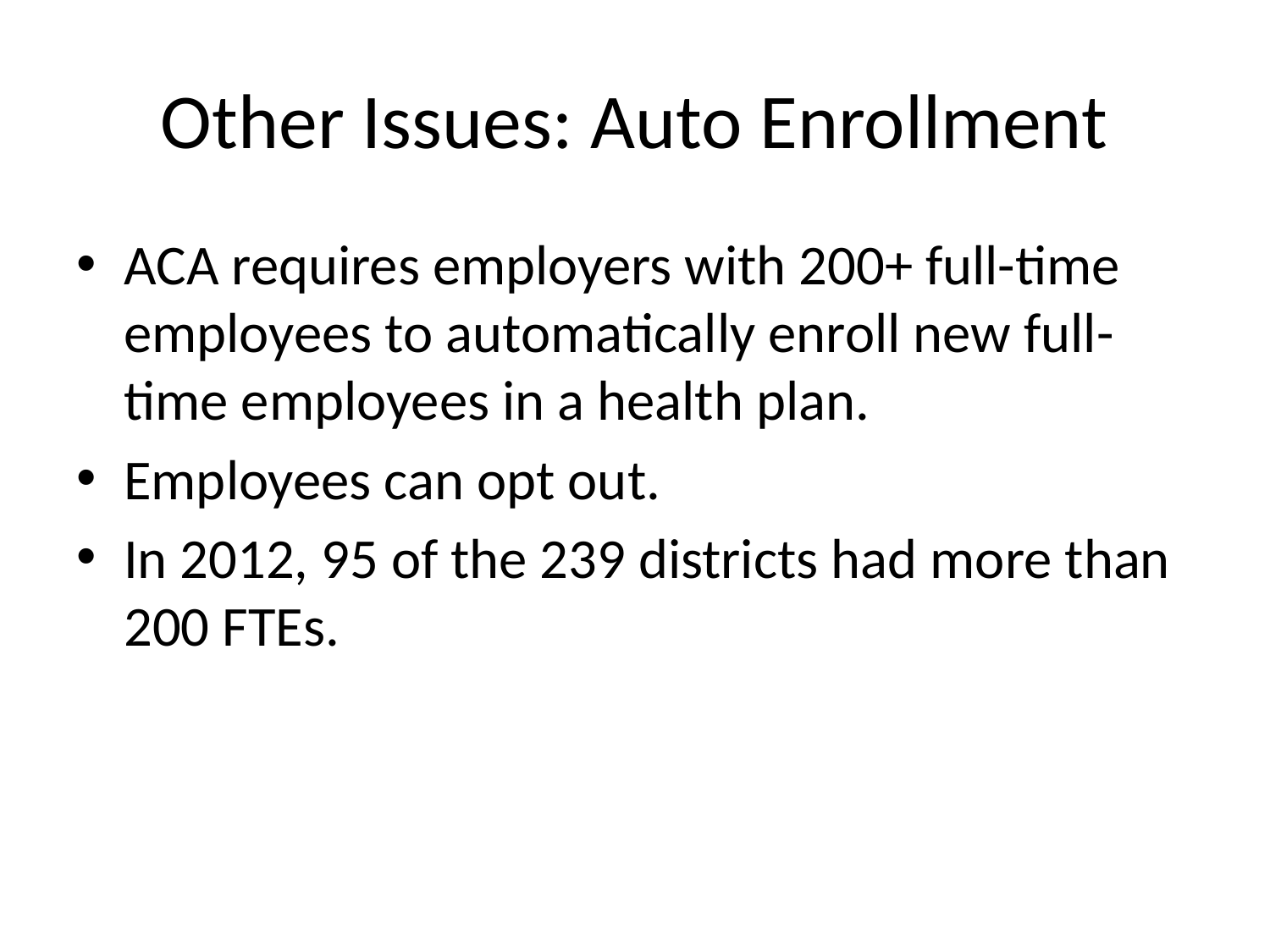

# Other Issues: Auto Enrollment
ACA requires employers with 200+ full-time employees to automatically enroll new full-time employees in a health plan.
Employees can opt out.
In 2012, 95 of the 239 districts had more than 200 FTEs.